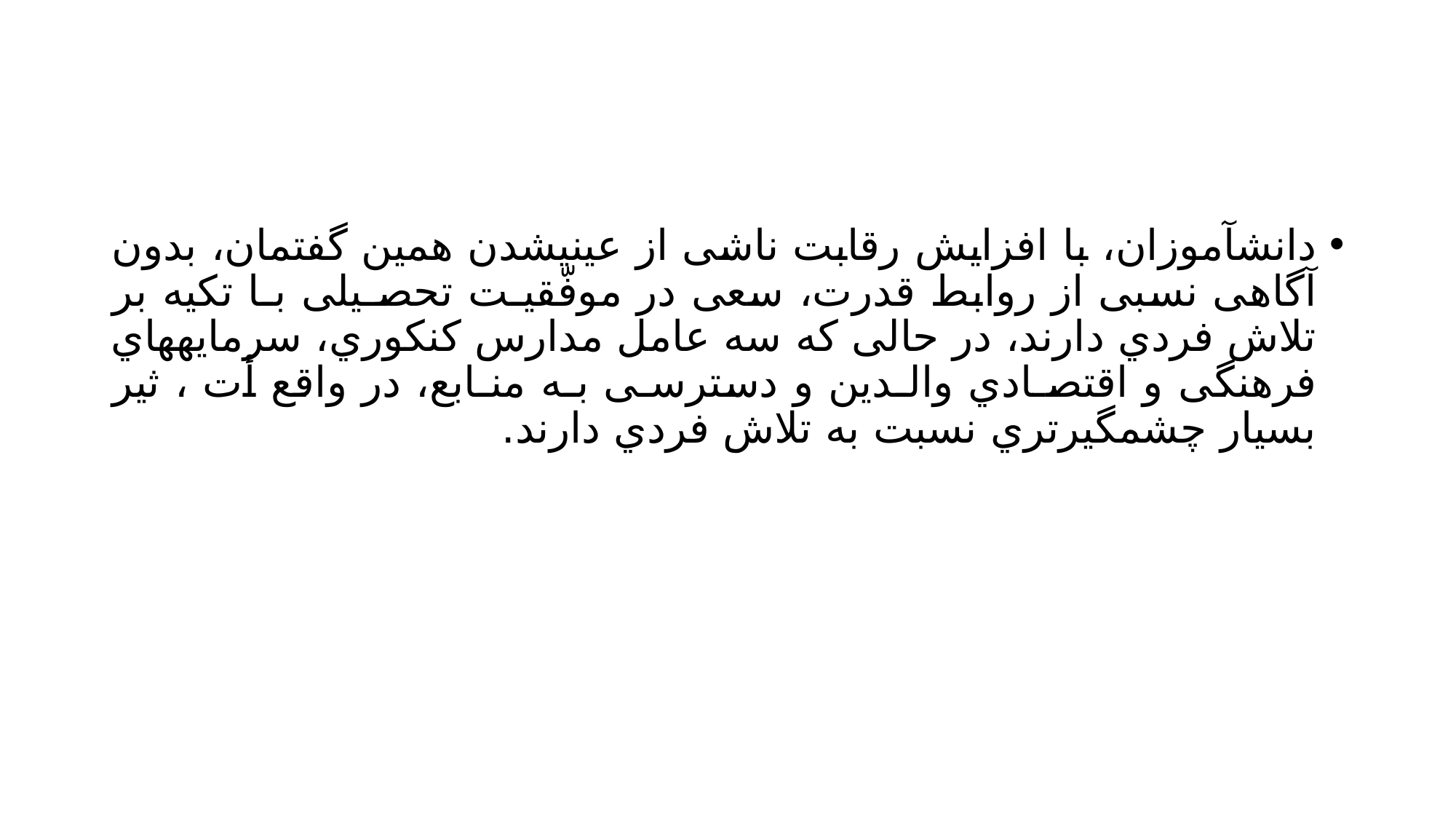

#
دانشآموزان، با افزایش رقابت ناشی از عینیشدن همین گفتمان، بدون آگاهی نسبی از روابط قدرت، سعی در موفّقیـت تحصـیلی بـا تکیه بر تلاش فردي دارند، در حالی که سه عامل مدارس کنکوري، سرمایههاي فرهنگی و اقتصـادي والـدین و دسترسـی بـه منـابع، در واقع أت ، ثیر بسیار چشمگیرتري نسبت به تلاش فردي دارند.